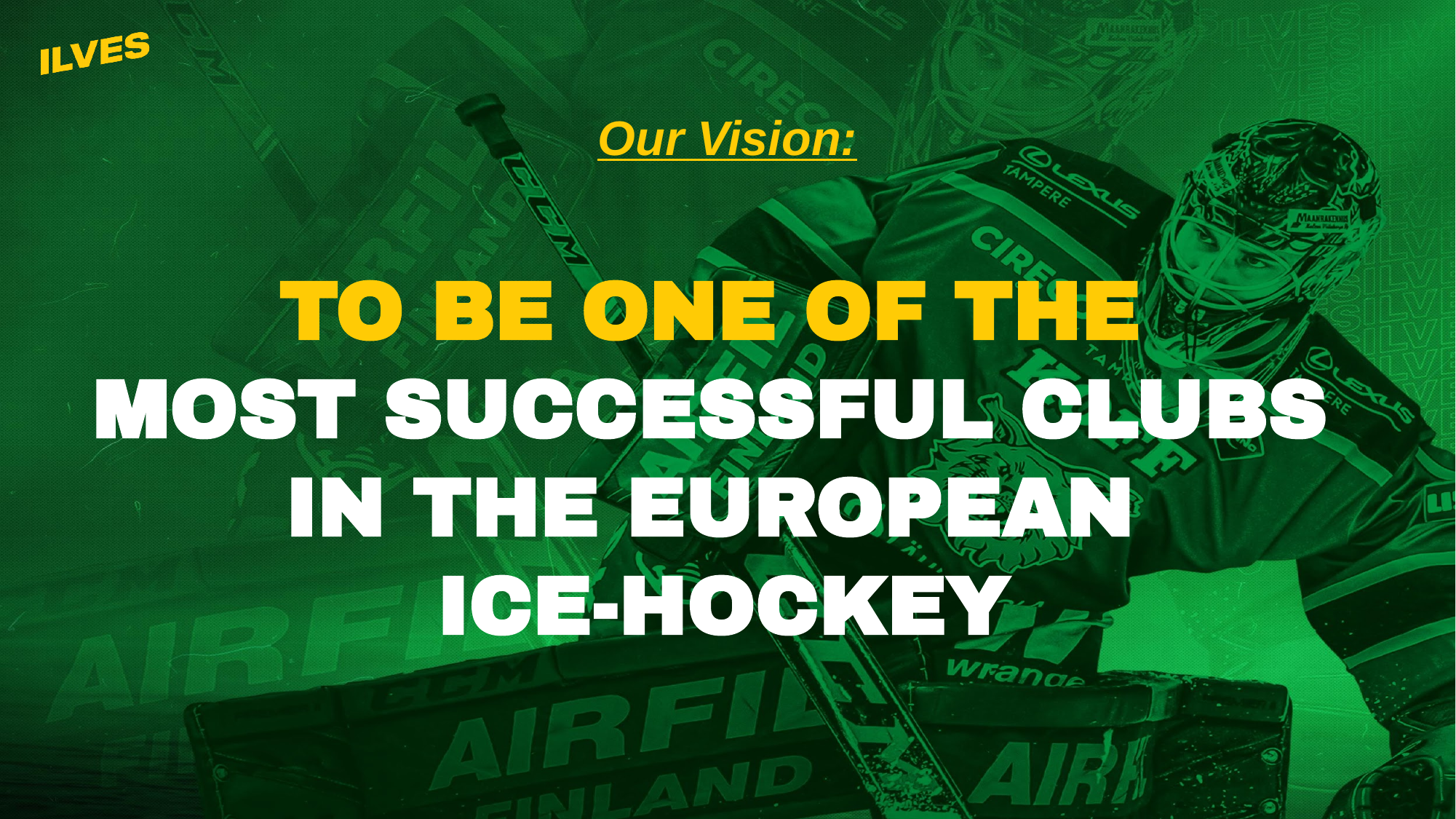

Our Vision:
TO BE ONE OF THE
MOST SUCCESSFUL CLUBS
IN THE EUROPEAN
ICE-HOCKEY